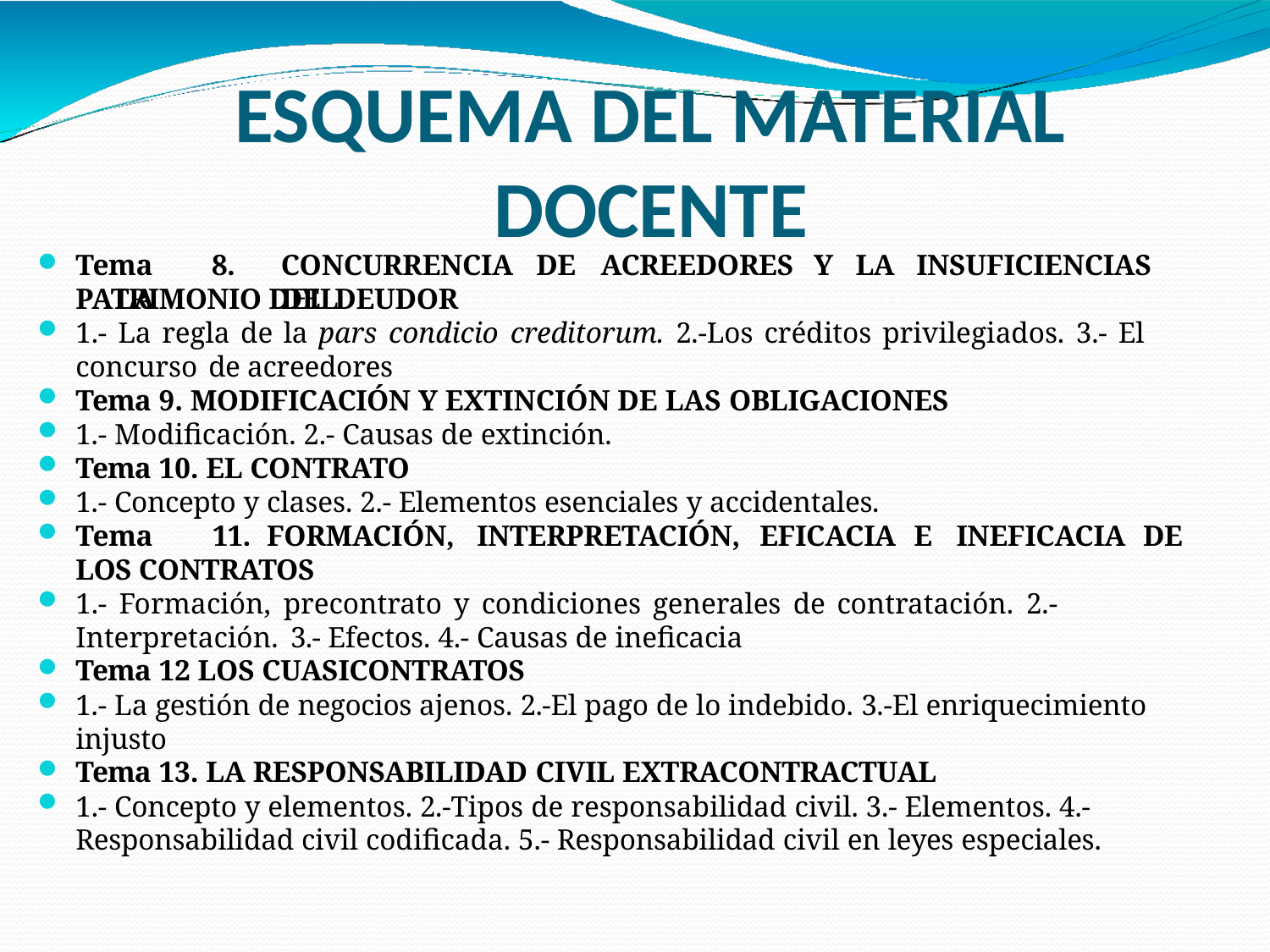

# ESQUEMA DEL MATERIAL DOCENTE
Tema	8.	LA
CONCURRENCIA	DE	ACREEDORES	Y	LA	INSUFICIENCIAS	DEL
PATRIMONIO DEL DEUDOR
1.- La regla de la pars condicio creditorum. 2.-Los créditos privilegiados. 3.- El concurso de acreedores
Tema 9. MODIFICACIÓN Y EXTINCIÓN DE LAS OBLIGACIONES
1.- Modificación. 2.- Causas de extinción.
Tema 10. EL CONTRATO
1.- Concepto y clases. 2.- Elementos esenciales y accidentales.
Tema	11.	FORMACIÓN,	INTERPRETACIÓN,	EFICACIA	E	INEFICACIA	DE	LOS CONTRATOS
1.- Formación, precontrato y condiciones generales de contratación. 2.- Interpretación. 3.- Efectos. 4.- Causas de ineficacia
Tema 12 LOS CUASICONTRATOS
1.- La gestión de negocios ajenos. 2.-El pago de lo indebido. 3.-El enriquecimiento injusto
Tema 13. LA RESPONSABILIDAD CIVIL EXTRACONTRACTUAL
1.- Concepto y elementos. 2.-Tipos de responsabilidad civil. 3.- Elementos. 4.- Responsabilidad civil codificada. 5.- Responsabilidad civil en leyes especiales.